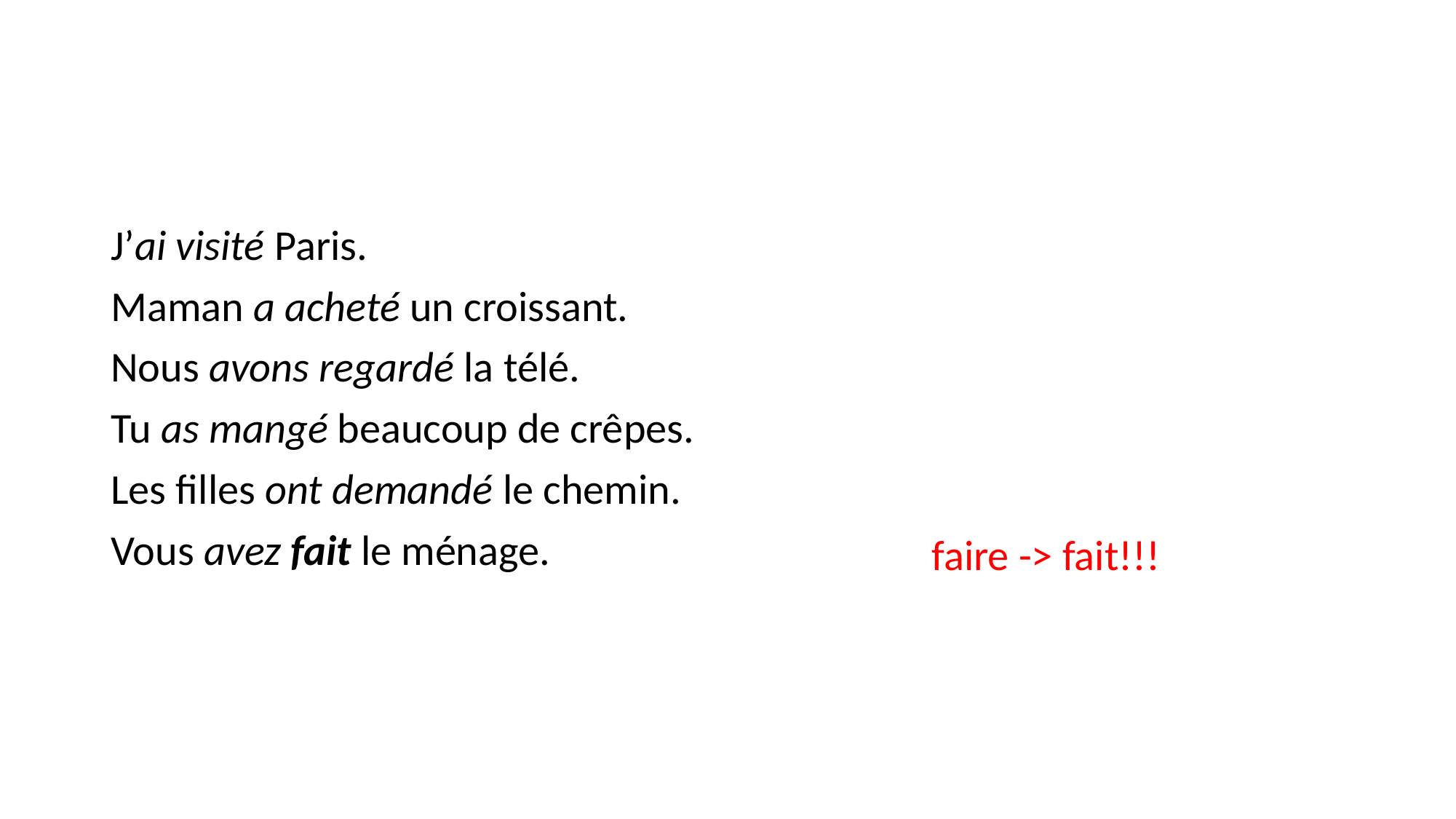

#
J’ai visité Paris.
Maman a acheté un croissant.
Nous avons regardé la télé.
Tu as mangé beaucoup de crêpes.
Les filles ont demandé le chemin.
Vous avez fait le ménage.

faire -> fait!!!